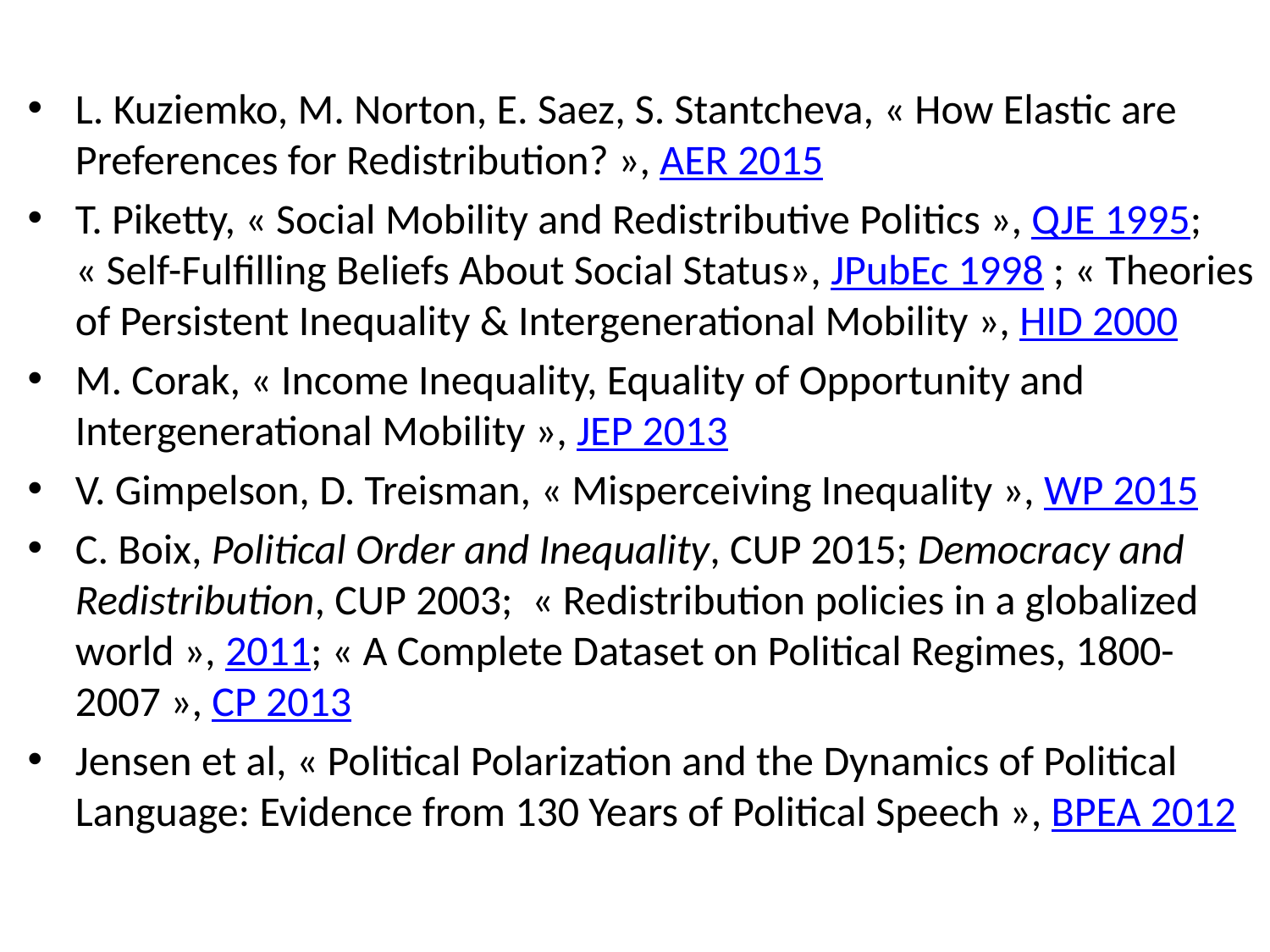

L. Kuziemko, M. Norton, E. Saez, S. Stantcheva, « How Elastic are Preferences for Redistribution? », AER 2015
T. Piketty, « Social Mobility and Redistributive Politics », QJE 1995; « Self-Fulfilling Beliefs About Social Status», JPubEc 1998 ; « Theories of Persistent Inequality & Intergenerational Mobility », HID 2000
M. Corak, « Income Inequality, Equality of Opportunity and Intergenerational Mobility », JEP 2013
V. Gimpelson, D. Treisman, « Misperceiving Inequality », WP 2015
C. Boix, Political Order and Inequality, CUP 2015; Democracy and Redistribution, CUP 2003;  « Redistribution policies in a globalized world », 2011; « A Complete Dataset on Political Regimes, 1800-2007 », CP 2013
Jensen et al, « Political Polarization and the Dynamics of Political Language: Evidence from 130 Years of Political Speech », BPEA 2012